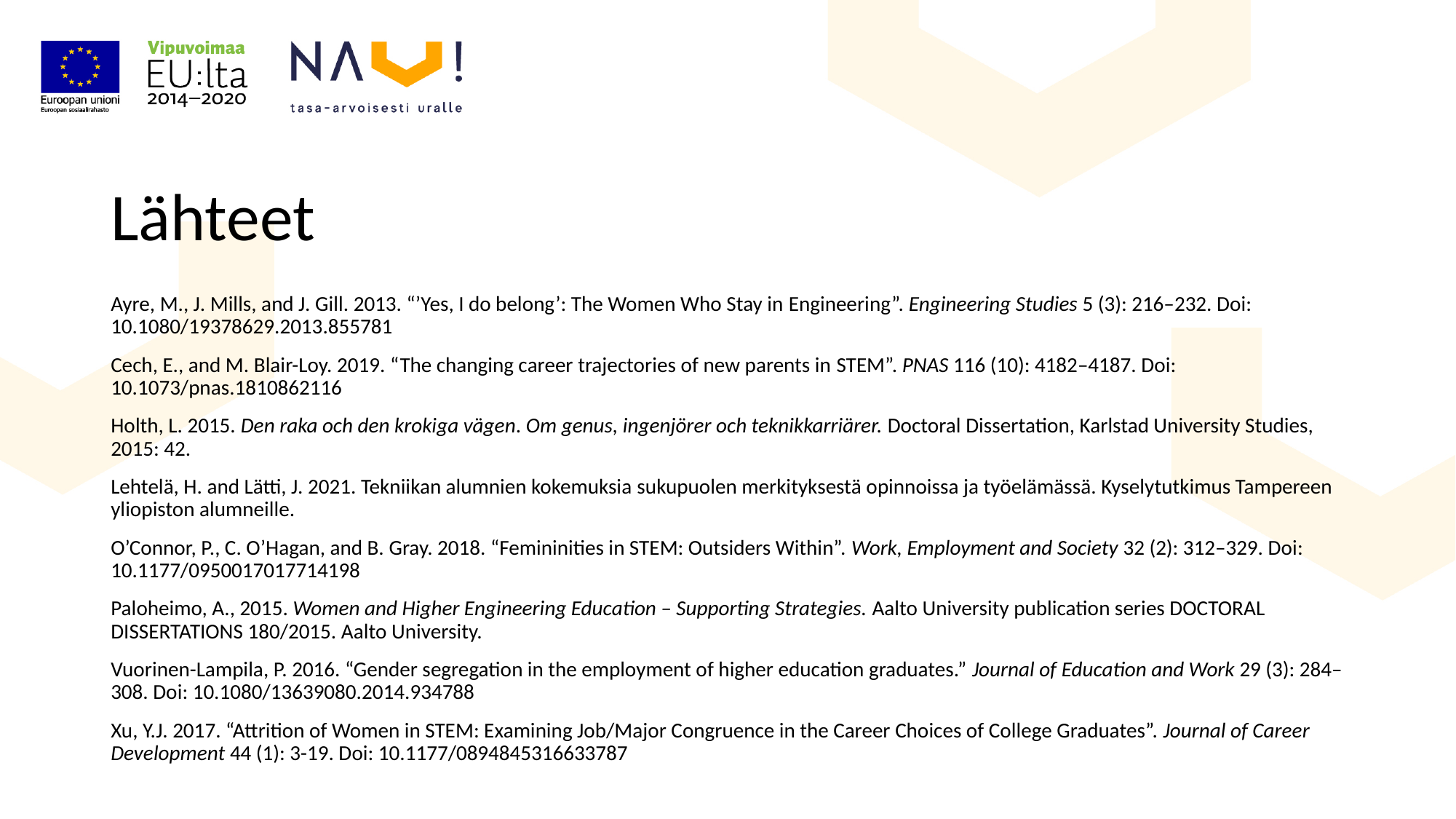

# Lähteet
Ayre, M., J. Mills, and J. Gill. 2013. “’Yes, I do belong’: The Women Who Stay in Engineering”. Engineering Studies 5 (3): 216–232. Doi: 10.1080/19378629.2013.855781
Cech, E., and M. Blair-Loy. 2019. “The changing career trajectories of new parents in STEM”. PNAS 116 (10): 4182–4187. Doi: 10.1073/pnas.1810862116
Holth, L. 2015. Den raka och den krokiga vägen. Om genus, ingenjörer och teknikkarriärer. Doctoral Dissertation, Karlstad University Studies, 2015: 42.
Lehtelä, H. and Lätti, J. 2021. Tekniikan alumnien kokemuksia sukupuolen merkityksestä opinnoissa ja työelämässä​. Kyselytutkimus Tampereen yliopiston alumneille.
O’Connor, P., C. O’Hagan, and B. Gray. 2018. “Femininities in STEM: Outsiders Within”. Work, Employment and Society 32 (2): 312–329. Doi: 10.1177/0950017017714198
Paloheimo, A., 2015. Women and Higher Engineering Education – Supporting Strategies. Aalto University publication series DOCTORAL DISSERTATIONS 180/2015. Aalto University.
Vuorinen-Lampila, P. 2016. “Gender segregation in the employment of higher education graduates.” Journal of Education and Work 29 (3): 284–308. Doi: 10.1080/13639080.2014.934788
Xu, Y.J. 2017. “Attrition of Women in STEM: Examining Job/Major Congruence in the Career Choices of College Graduates”. Journal of Career Development 44 (1): 3-19. Doi: 10.1177/0894845316633787